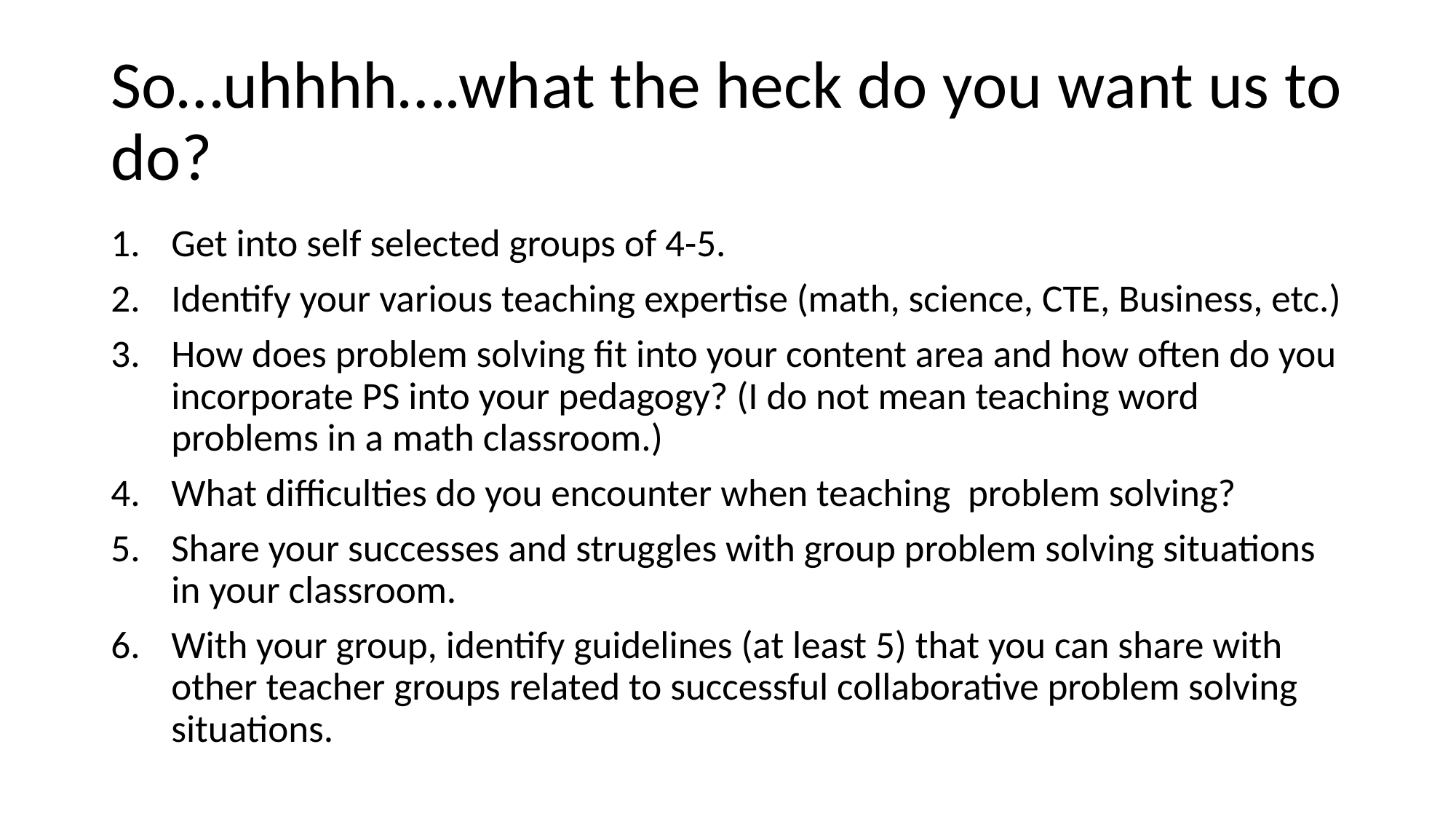

# So…uhhhh….what the heck do you want us to do?
Get into self selected groups of 4-5.
Identify your various teaching expertise (math, science, CTE, Business, etc.)
How does problem solving fit into your content area and how often do you incorporate PS into your pedagogy? (I do not mean teaching word problems in a math classroom.)
What difficulties do you encounter when teaching  problem solving?
Share your successes and struggles with group problem solving situations in your classroom.
With your group, identify guidelines (at least 5) that you can share with other teacher groups related to successful collaborative problem solving situations.